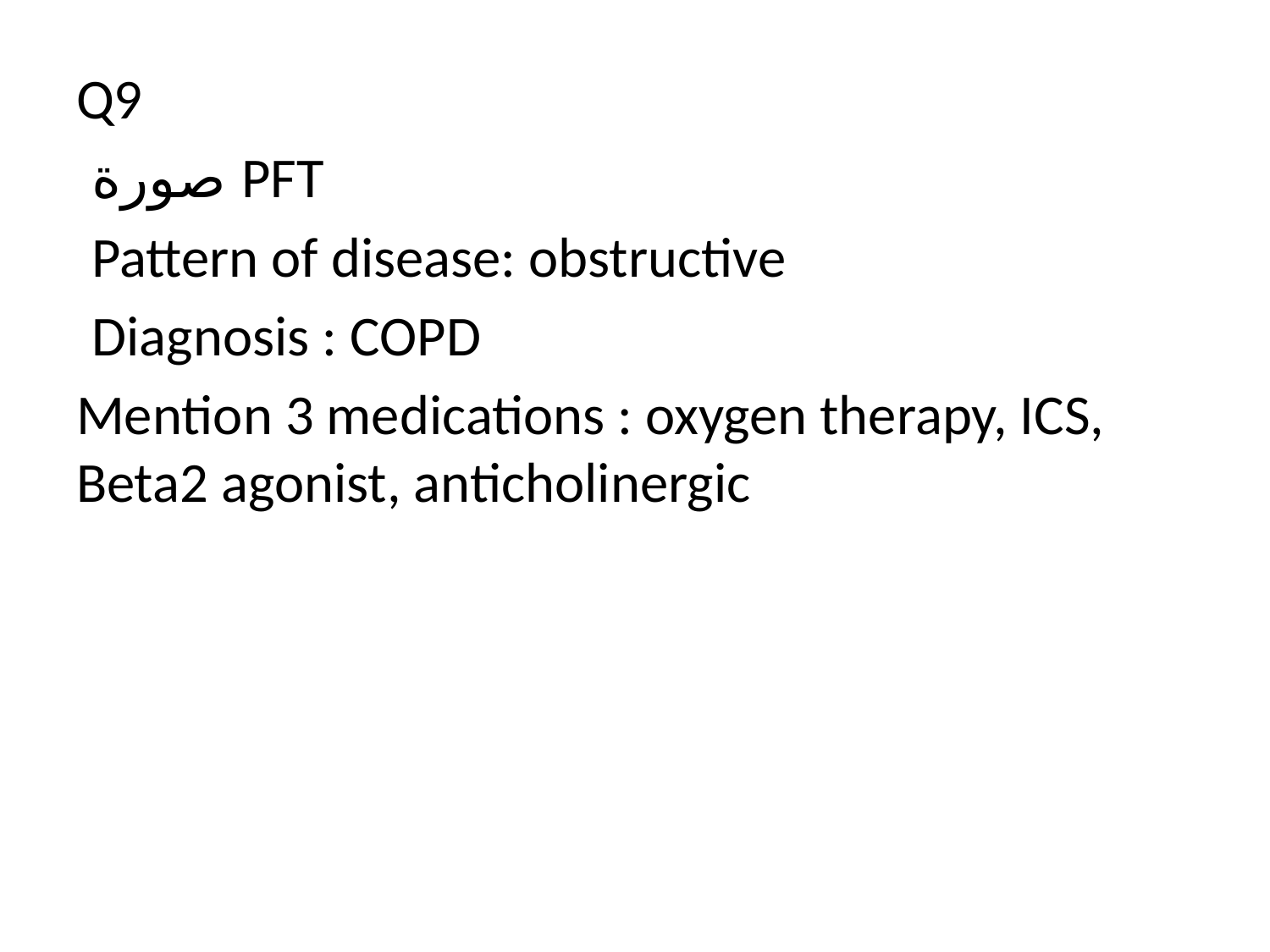

Q9
PFT صورة
Pattern of disease: obstructive
Diagnosis : COPD
Mention 3 medications : oxygen therapy, ICS, Beta2 agonist, anticholinergic